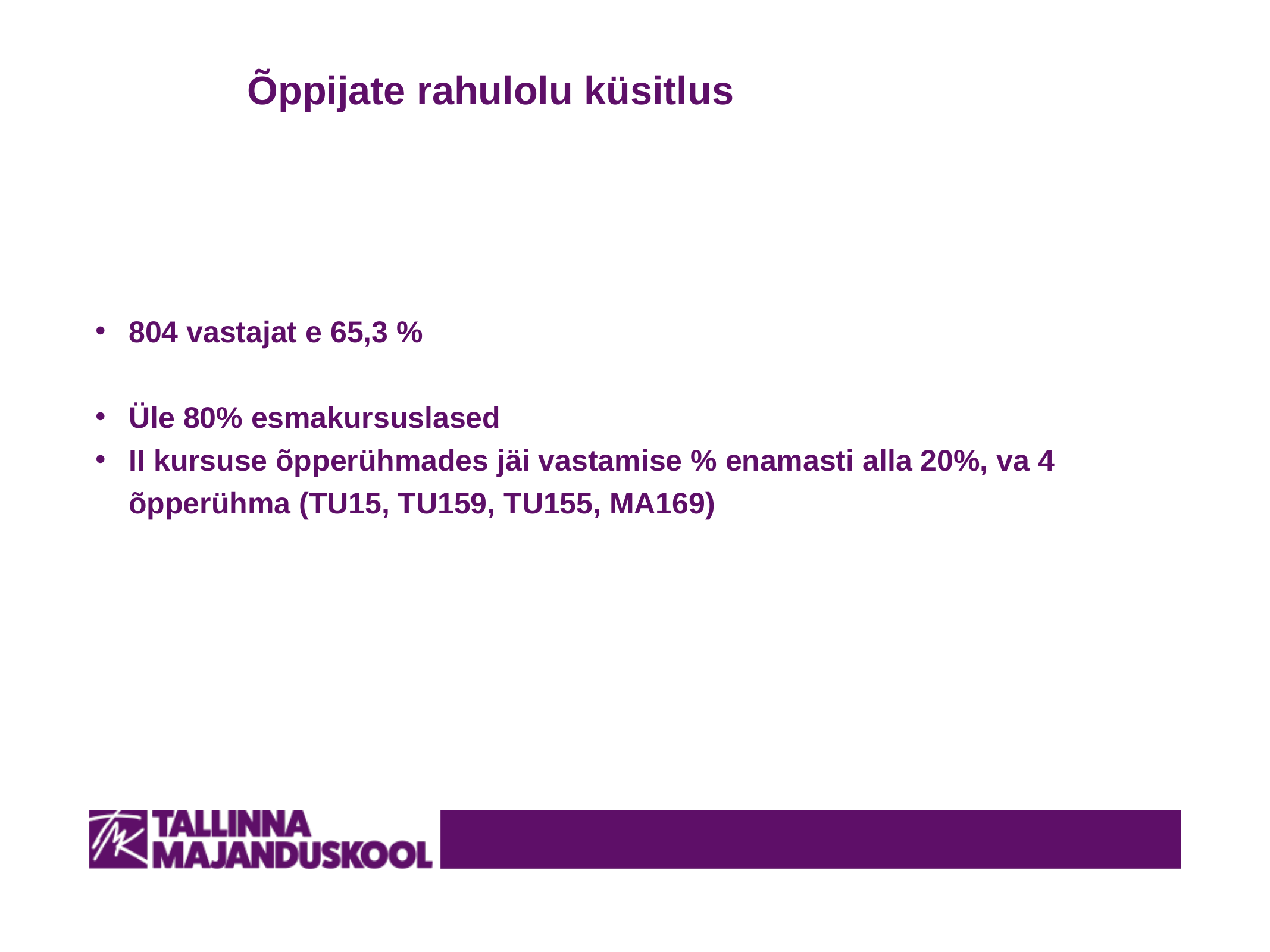

Õppijate rahulolu küsitlus

804 vastajat e 65,3 %

Üle 80% esmakursuslased
II kursuse õpperühmades jäi vastamise % enamasti alla 20%, va 4 õpperühma (TU15, TU159, TU155, MA169)